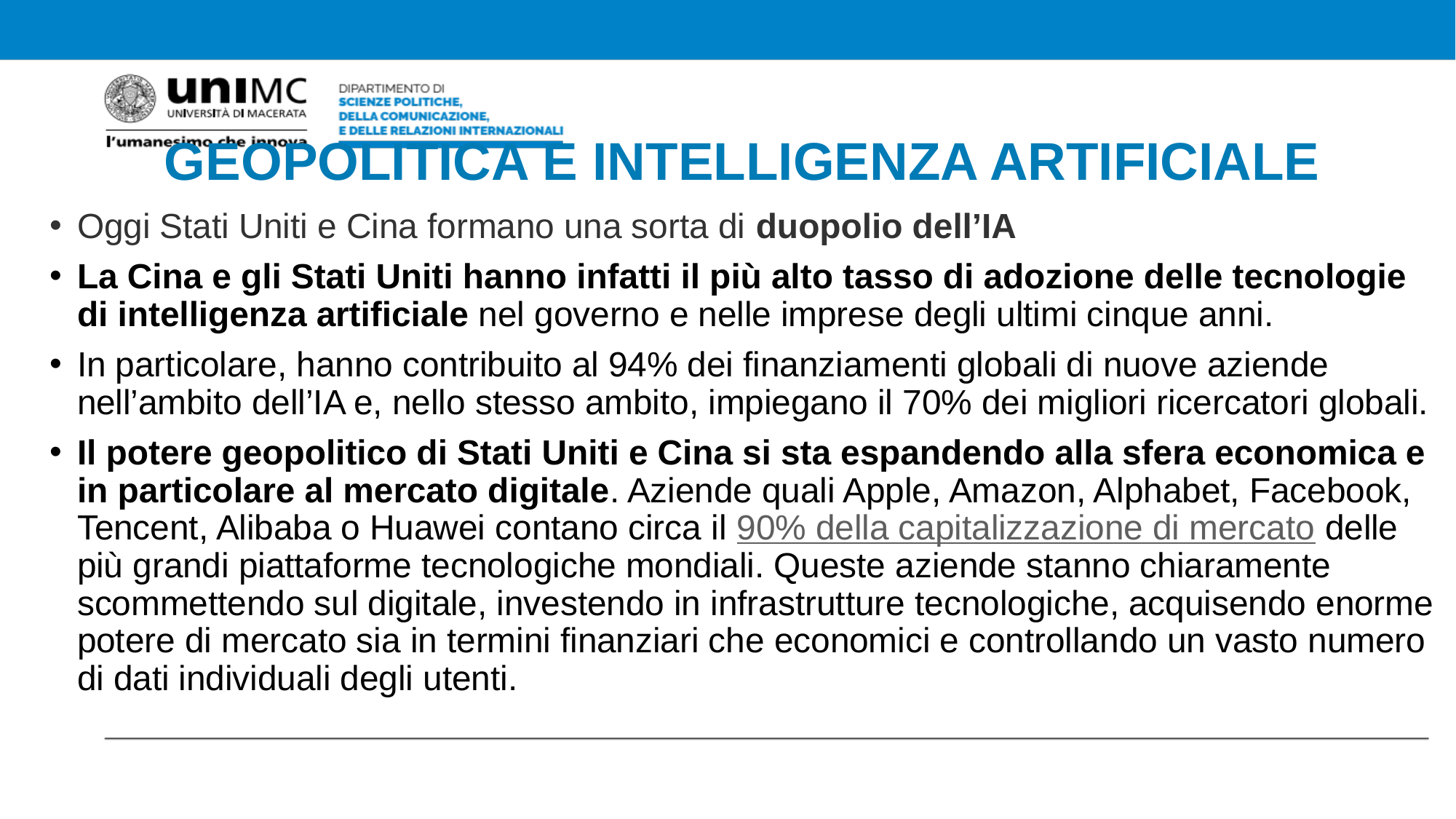

# GEOPOLITICA E INTELLIGENZA ARTIFICIALE
Oggi Stati Uniti e Cina formano una sorta di duopolio dell’IA
La Cina e gli Stati Uniti hanno infatti il più alto tasso di adozione delle tecnologie di intelligenza artificiale nel governo e nelle imprese degli ultimi cinque anni.
In particolare, hanno contribuito al 94% dei finanziamenti globali di nuove aziende nell’ambito dell’IA e, nello stesso ambito, impiegano il 70% dei migliori ricercatori globali.
Il potere geopolitico di Stati Uniti e Cina si sta espandendo alla sfera economica e in particolare al mercato digitale. Aziende quali Apple, Amazon, Alphabet, Facebook, Tencent, Alibaba o Huawei contano circa il 90% della capitalizzazione di mercato delle più grandi piattaforme tecnologiche mondiali. Queste aziende stanno chiaramente scommettendo sul digitale, investendo in infrastrutture tecnologiche, acquisendo enorme potere di mercato sia in termini finanziari che economici e controllando un vasto numero di dati individuali degli utenti.